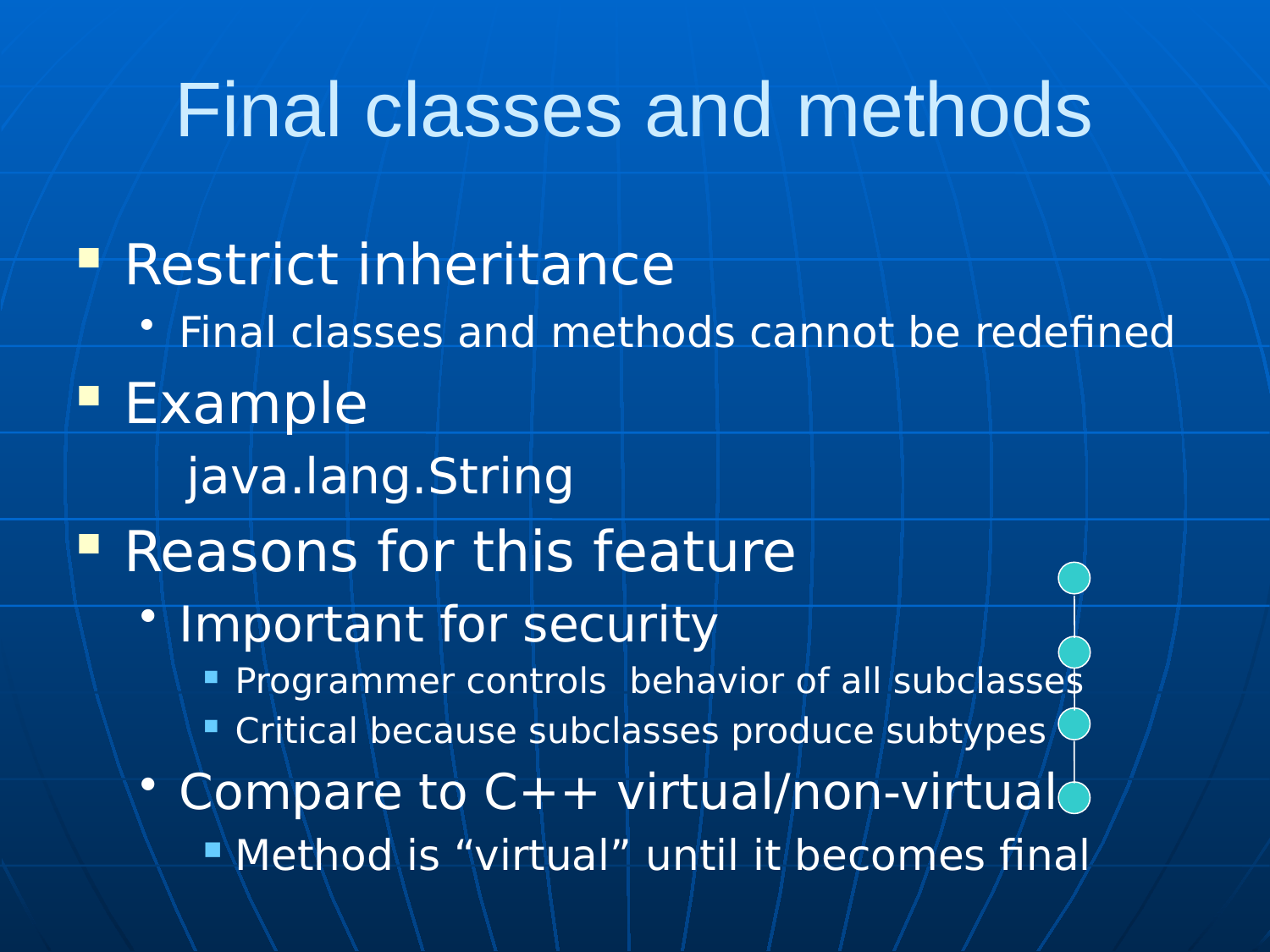

Restrict inheritance
Final classes and methods cannot be redefined
Example
   java.lang.String
Reasons for this feature
Important for security
Programmer controls  behavior of all subclasses
Critical because subclasses produce subtypes
Compare to C++ virtual/non-virtual
Method is “virtual” until it becomes final

Final classes and methods